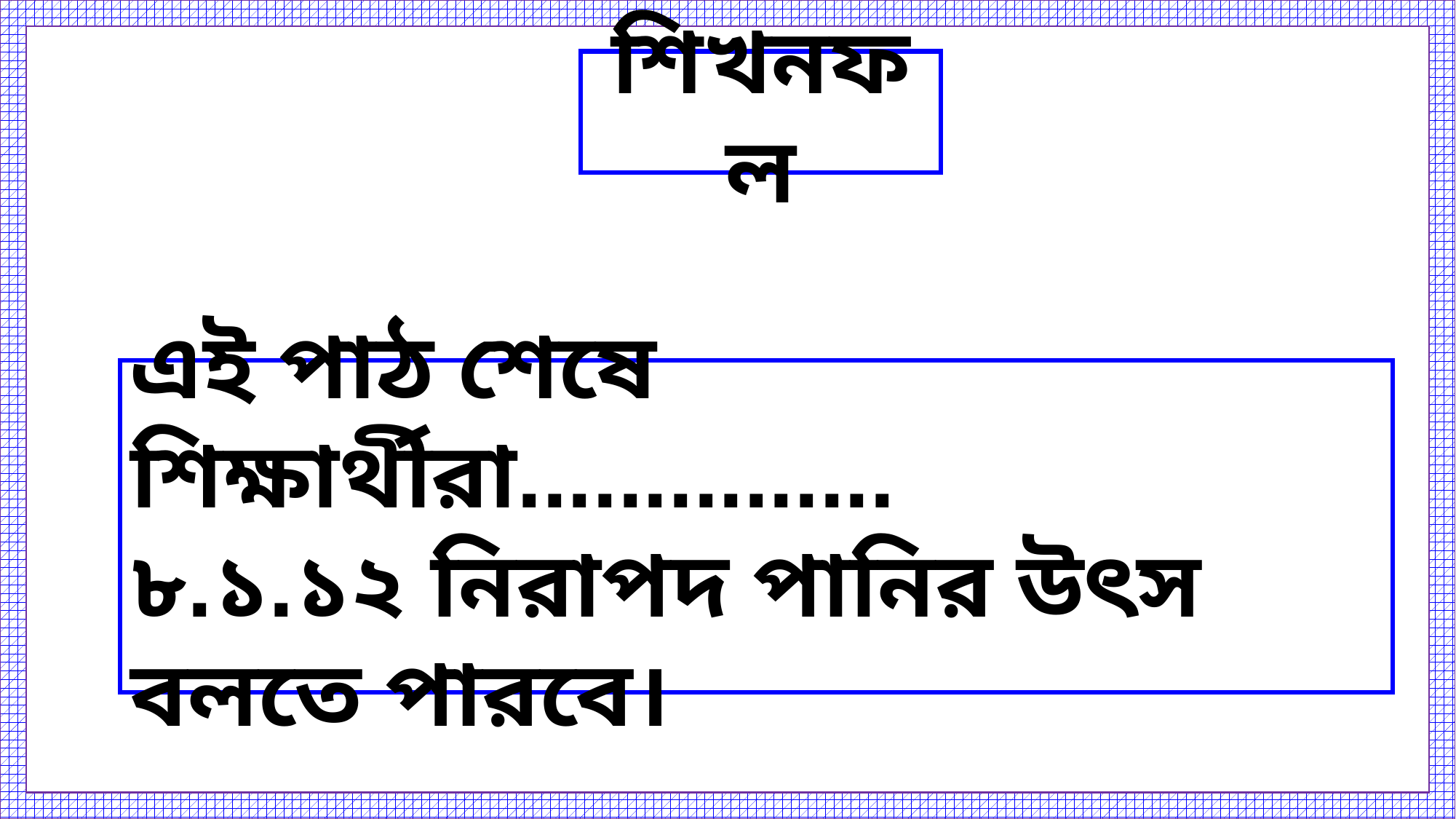

শিখনফল
এই পাঠ শেষে শিক্ষার্থীরা...............
৮.১.১২ নিরাপদ পানির উৎস বলতে পারবে।